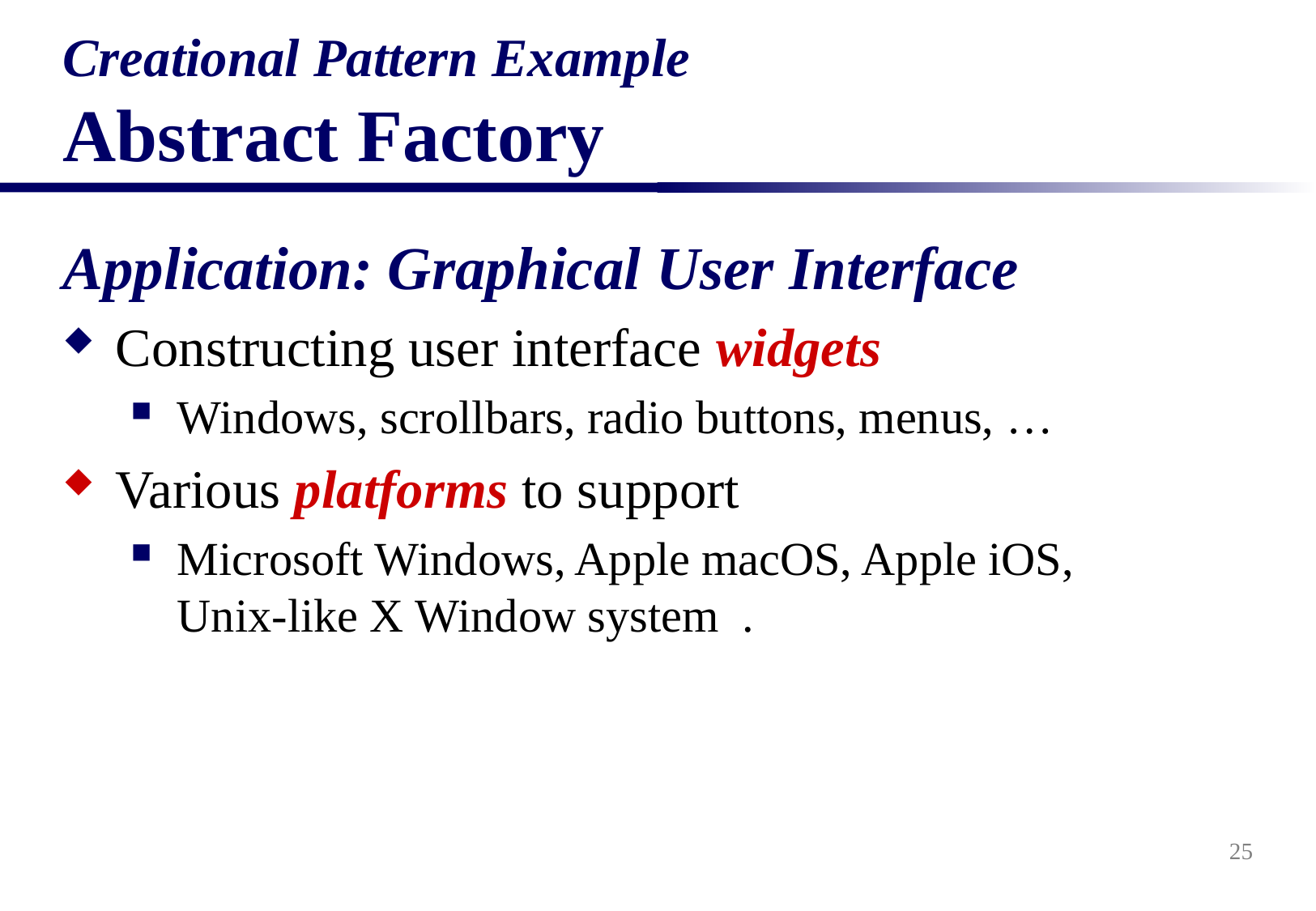

# Creational Pattern Example Abstract Factory
Application: Graphical User Interface
Constructing user interface widgets
Windows, scrollbars, radio buttons, menus, …
Various platforms to support
Microsoft Windows, Apple macOS, Apple iOS, Unix-like X Window system  .
25